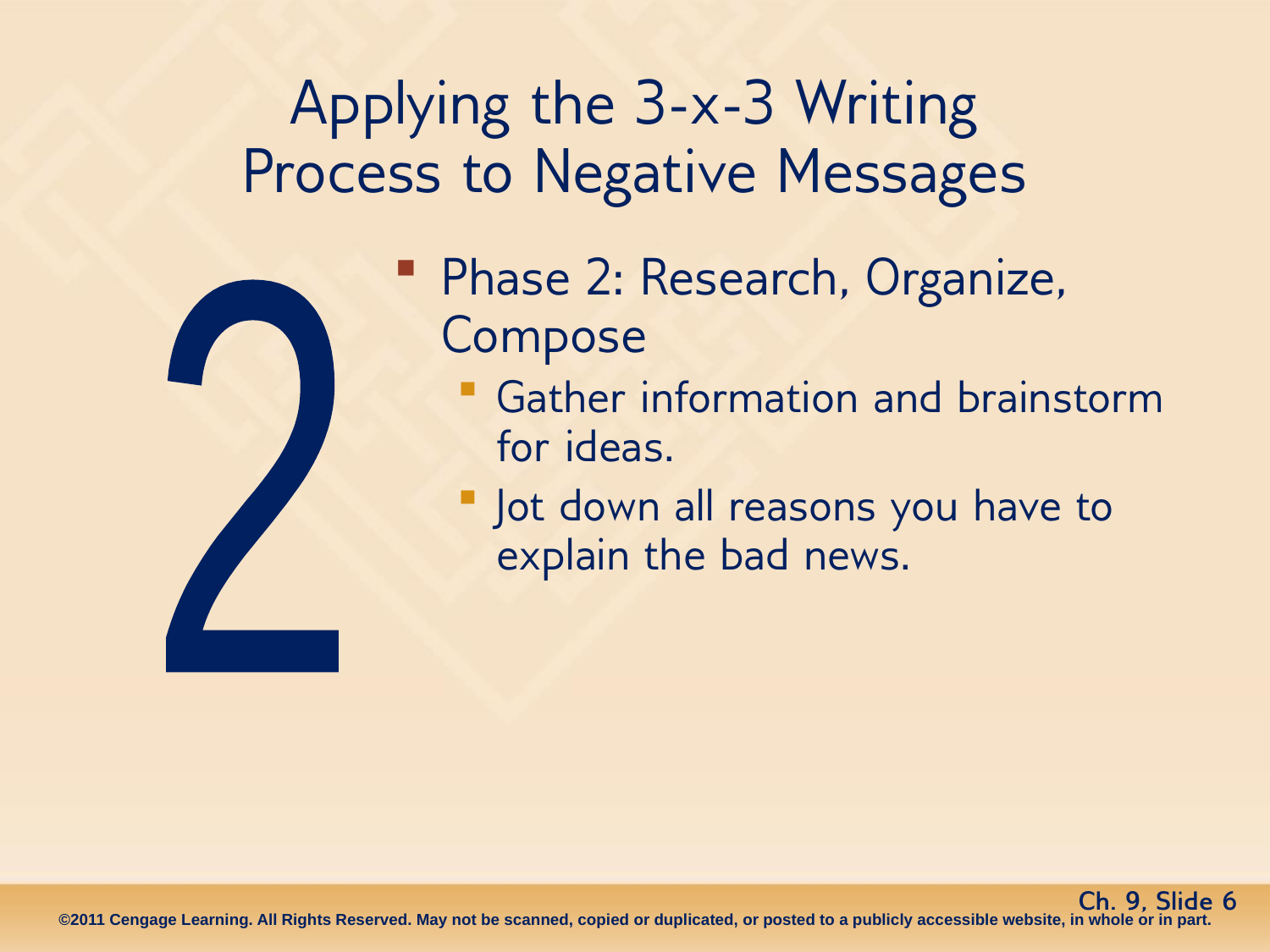

# Applying the 3-x-3 Writing Process to Negative Messages
Phase 2: Research, Organize, Compose
Gather information and brainstorm for ideas.
Jot down all reasons you have to explain the bad news.
2